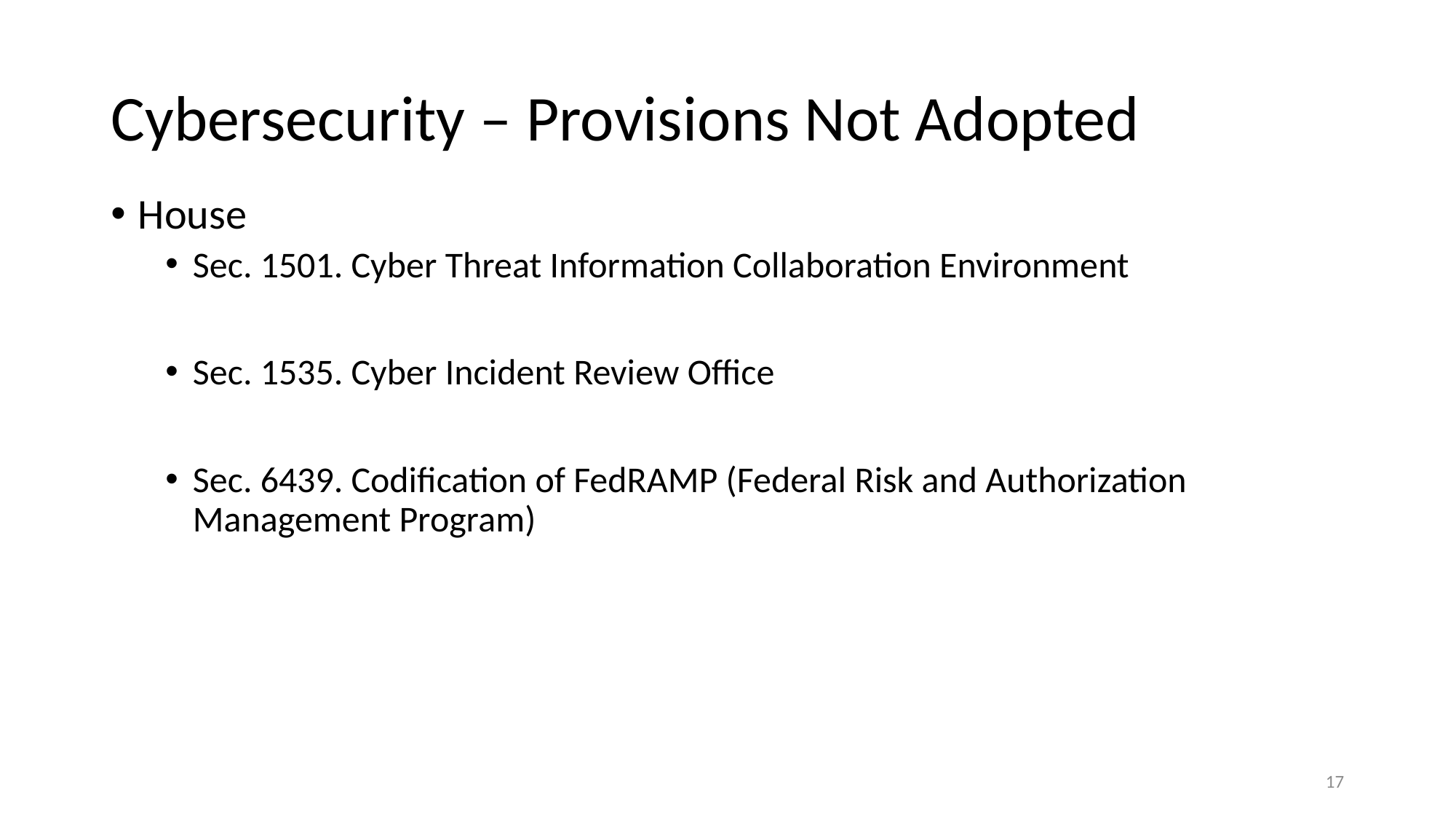

# Cybersecurity – Provisions Not Adopted
House
Sec. 1501. Cyber Threat Information Collaboration Environment

Sec. 1535. Cyber Incident Review Office

Sec. 6439. Codification of FedRAMP (Federal Risk and Authorization Management Program)

17